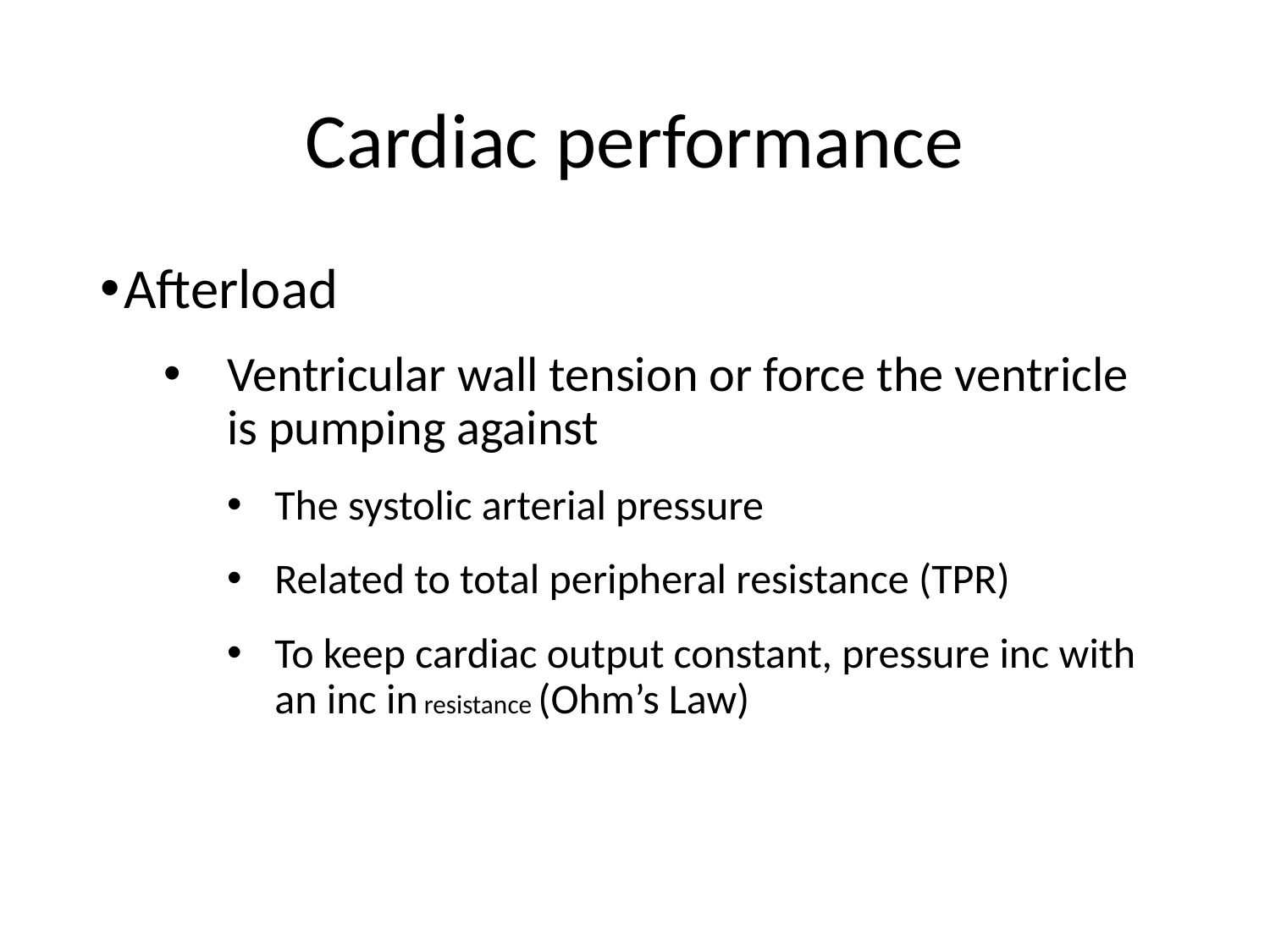

# Cardiac performance
Afterload
Ventricular wall tension or force the ventricle is pumping against
The systolic arterial pressure
Related to total peripheral resistance (TPR)
To keep cardiac output constant, pressure inc with an inc in resistance (Ohm’s Law)